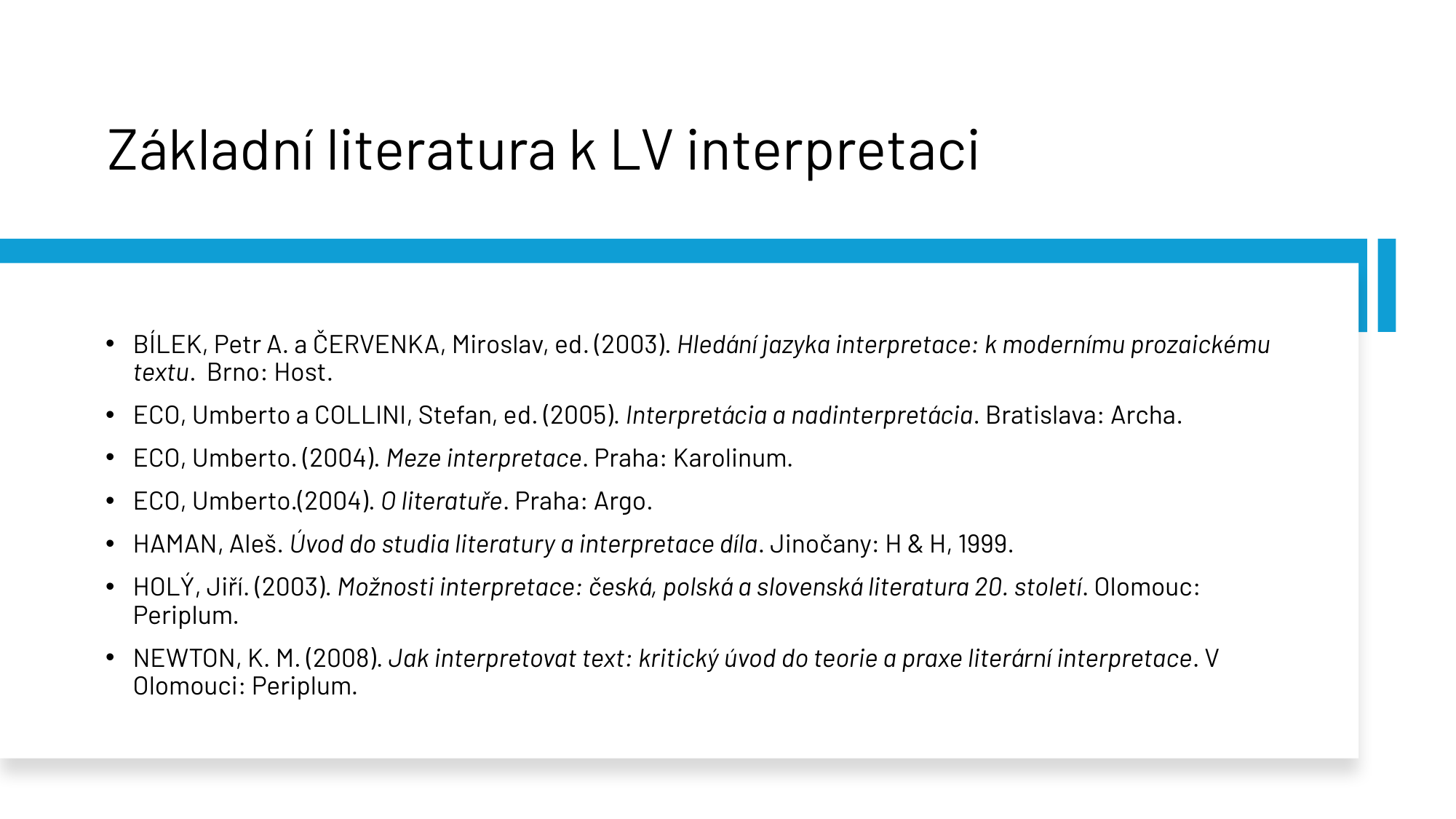

# Základní literatura k LV interpretaci

BÍLEK, Petr A. a ČERVENKA, Miroslav, ed. (2003). Hledání jazyka interpretace: k modernímu prozaickému textu.  Brno: Host.
ECO, Umberto a COLLINI, Stefan, ed. (2005). Interpretácia a nadinterpretácia. Bratislava: Archa.
ECO, Umberto. (2004). Meze interpretace. Praha: Karolinum.
ECO, Umberto.(2004). O literatuře. Praha: Argo.
HAMAN, Aleš. Úvod do studia literatury a interpretace díla. Jinočany: H & H, 1999.
HOLÝ, Jiří. (2003). Možnosti interpretace: česká, polská a slovenská literatura 20. století. Olomouc: Periplum.
NEWTON, K. M. (2008). Jak interpretovat text: kritický úvod do teorie a praxe literární interpretace. V Olomouci: Periplum.